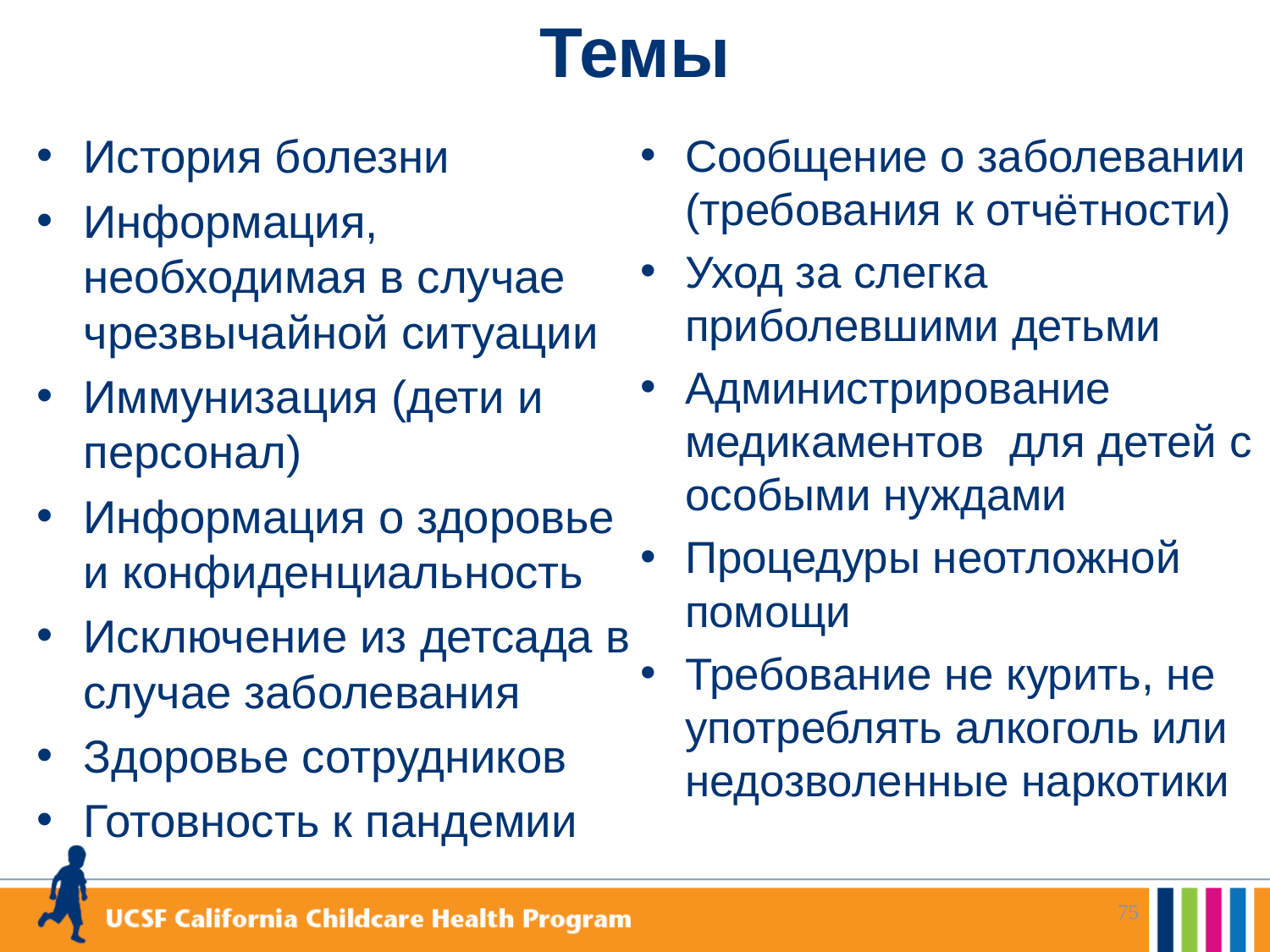

# Темы
История болезни
Информация, необходимая в случае чрезвычайной ситуации
Иммунизация (дети и персонал)
Информация о здоровье и конфиденциальность
Исключение из детсада в случае заболевания
Здоровье сотрудников
Готовность к пандемии

Сообщение о заболевании (требования к отчётности)
Уход за слегка приболевшими детьми
Администрирование медикаментов  для детей с особыми нуждами
Процедуры неотложной помощи
Требование не курить, не употреблять алкоголь или недозволенные наркотики

75